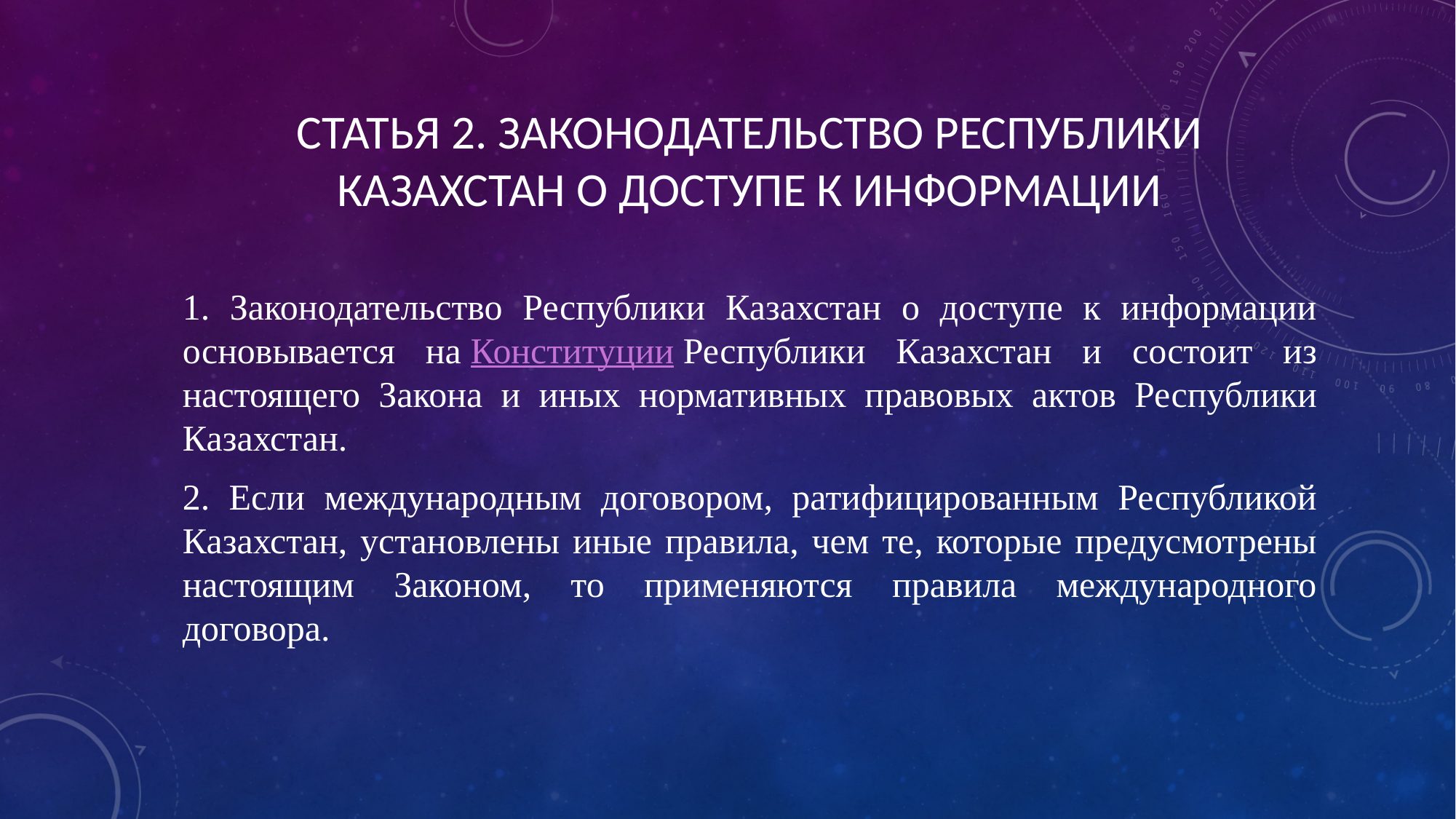

# Статья 2. Законодательство Республики Казахстан о доступе к информации

1. Законодательство Республики Казахстан о доступе к информации основывается на Конституции Республики Казахстан и состоит из настоящего Закона и иных нормативных правовых актов Республики Казахстан.
2. Если международным договором, ратифицированным Республикой Казахстан, установлены иные правила, чем те, которые предусмотрены настоящим Законом, то применяются правила международного договора.